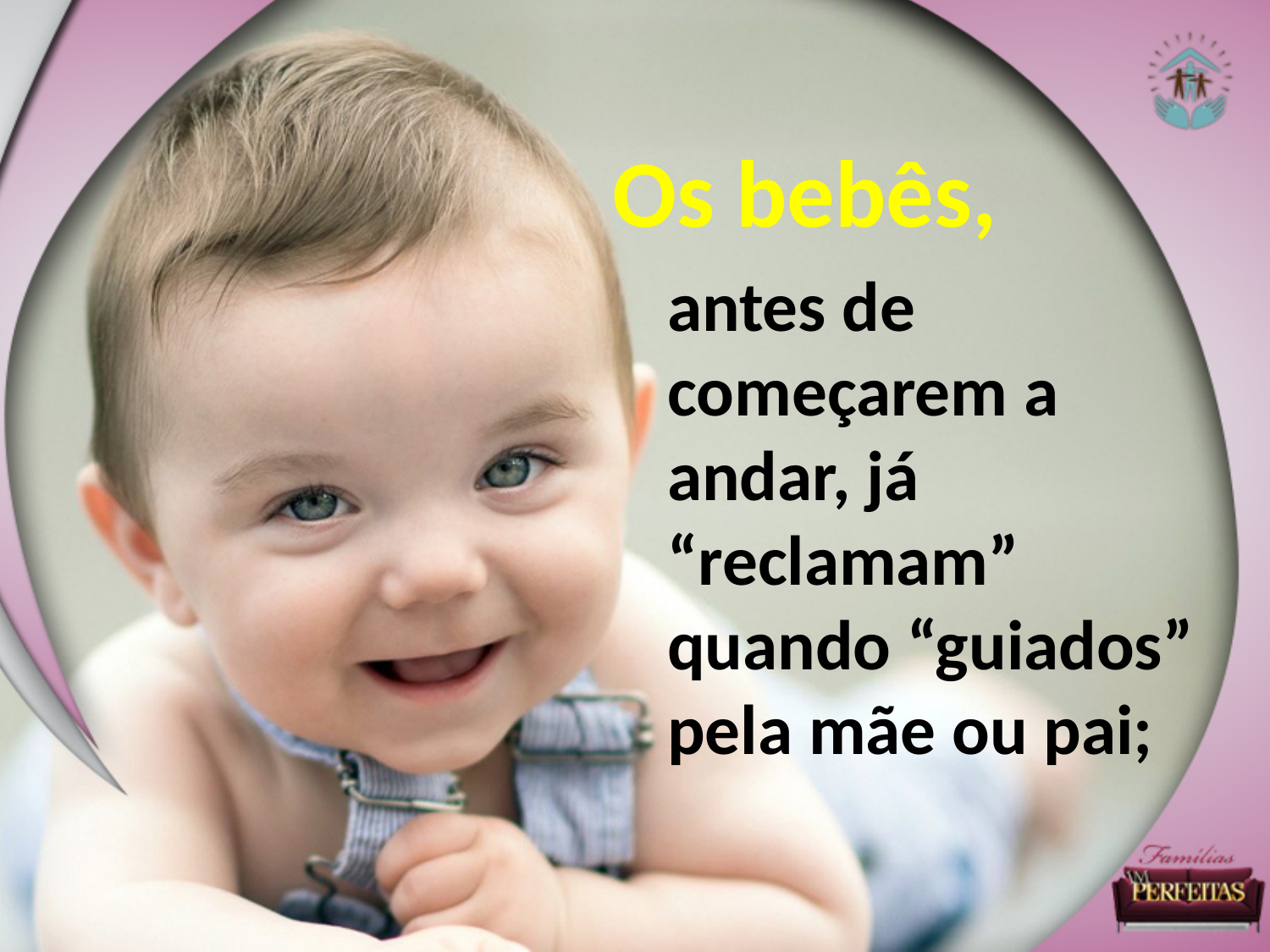

Os bebês,
antes de começarem a andar, já “reclamam” quando “guiados” pela mãe ou pai;